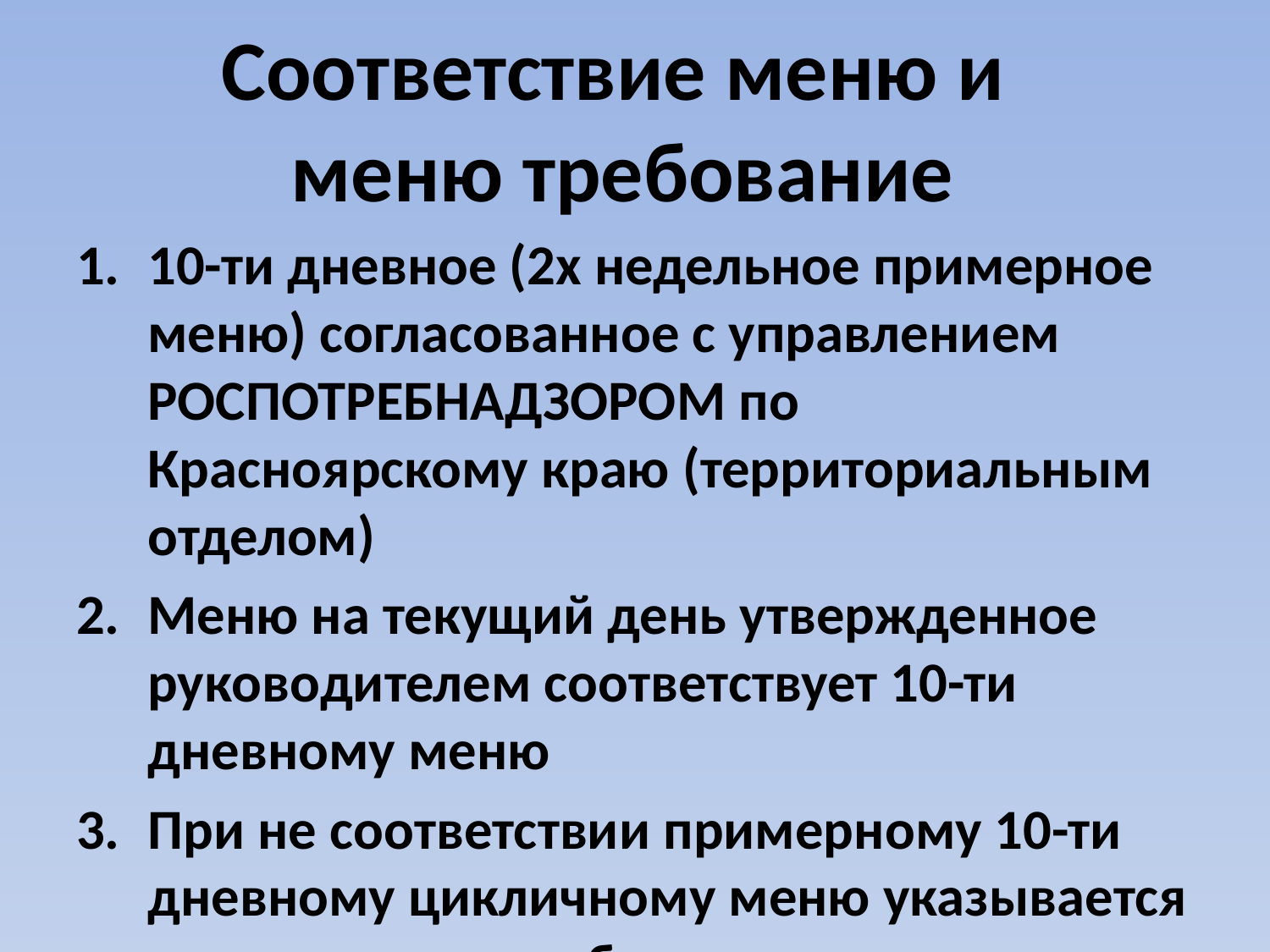

# Соответствие меню и меню требование
10-ти дневное (2х недельное примерное меню) согласованное с управлением РОСПОТРЕБНАДЗОРОМ по Красноярскому краю (территориальным отделом)
Меню на текущий день утвержденное руководителем соответствует 10-ти дневному меню
При не соответствии примерному 10-ти дневному цикличному меню указывается причины замены блюд